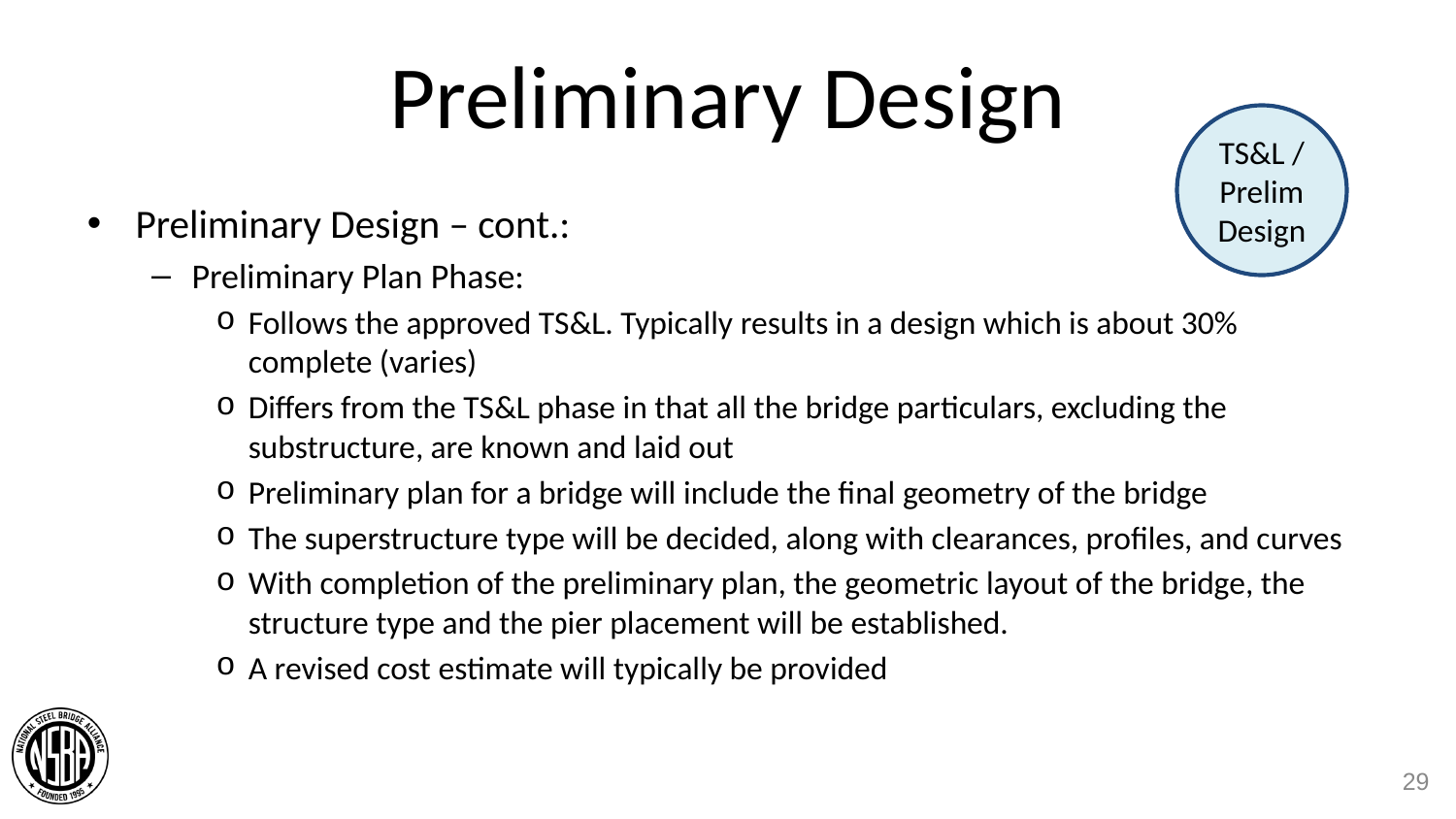

# Preliminary Design
TS&L / Prelim Design

Preliminary Design – cont.:
Preliminary Plan Phase:
Follows the approved TS&L. Typically results in a design which is about 30% complete (varies)
Differs from the TS&L phase in that all the bridge particulars, excluding the substructure, are known and laid out
Preliminary plan for a bridge will include the final geometry of the bridge
The superstructure type will be decided, along with clearances, profiles, and curves
With completion of the preliminary plan, the geometric layout of the bridge, the structure type and the pier placement will be established.
A revised cost estimate will typically be provided

29